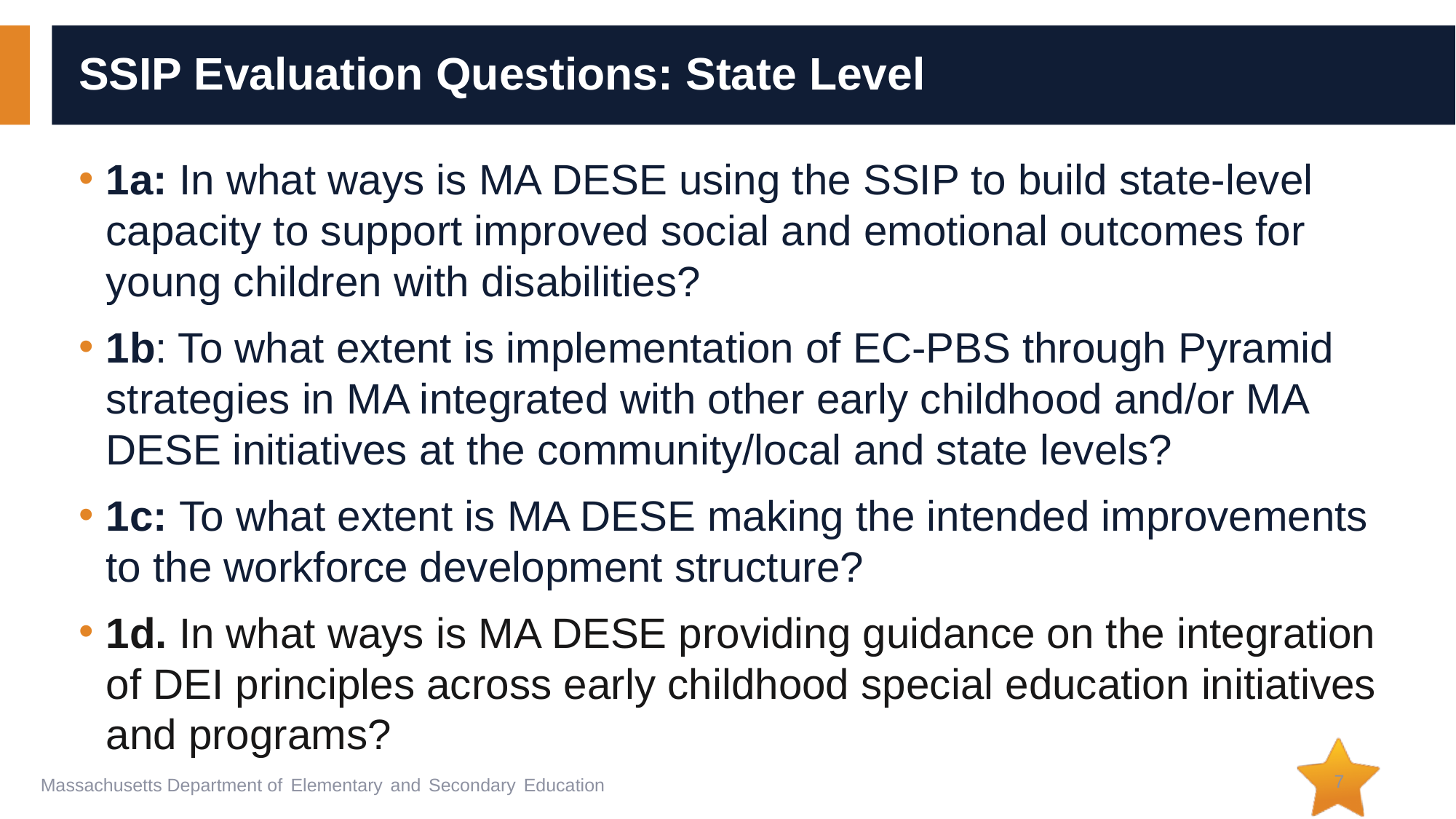

# SSIP Evaluation Questions: State Level
1a: In what ways is MA DESE using the SSIP to build state-level capacity to support improved social and emotional outcomes for young children with disabilities?
1b: To what extent is implementation of EC-PBS through Pyramid strategies in MA integrated with other early childhood and/or MA DESE initiatives at the community/local and state levels?
1c: To what extent is MA DESE making the intended improvements to the workforce development structure?
1d. In what ways is MA DESE providing guidance on the integration of DEI principles across early childhood special education initiatives and programs?
7